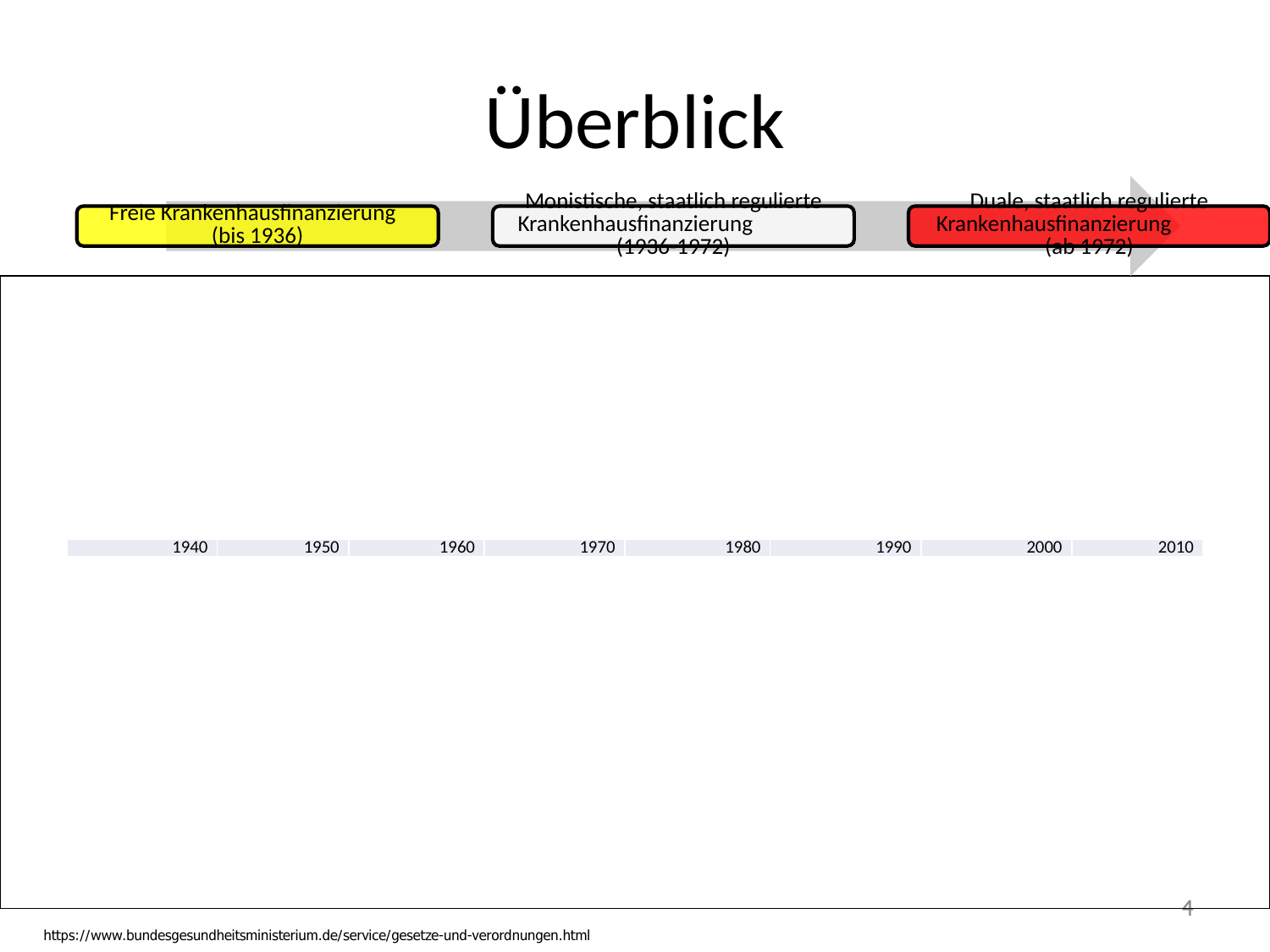

# Überblick
Freie Krankenhausfinanzierung   (bis 1936)
Monistische, staatlich regulierte Krankenhausfinanzierung                (1936-1972)
Duale, staatlich regulierte Krankenhausfinanzierung               (ab 1972)

| 1940 | 1950 | 1960 | 1970 | 1980 | 1990 | 2000 | 2010 |
| --- | --- | --- | --- | --- | --- | --- | --- |

4
https://www.bundesgesundheitsministerium.de/service/gesetze-und-verordnungen.html